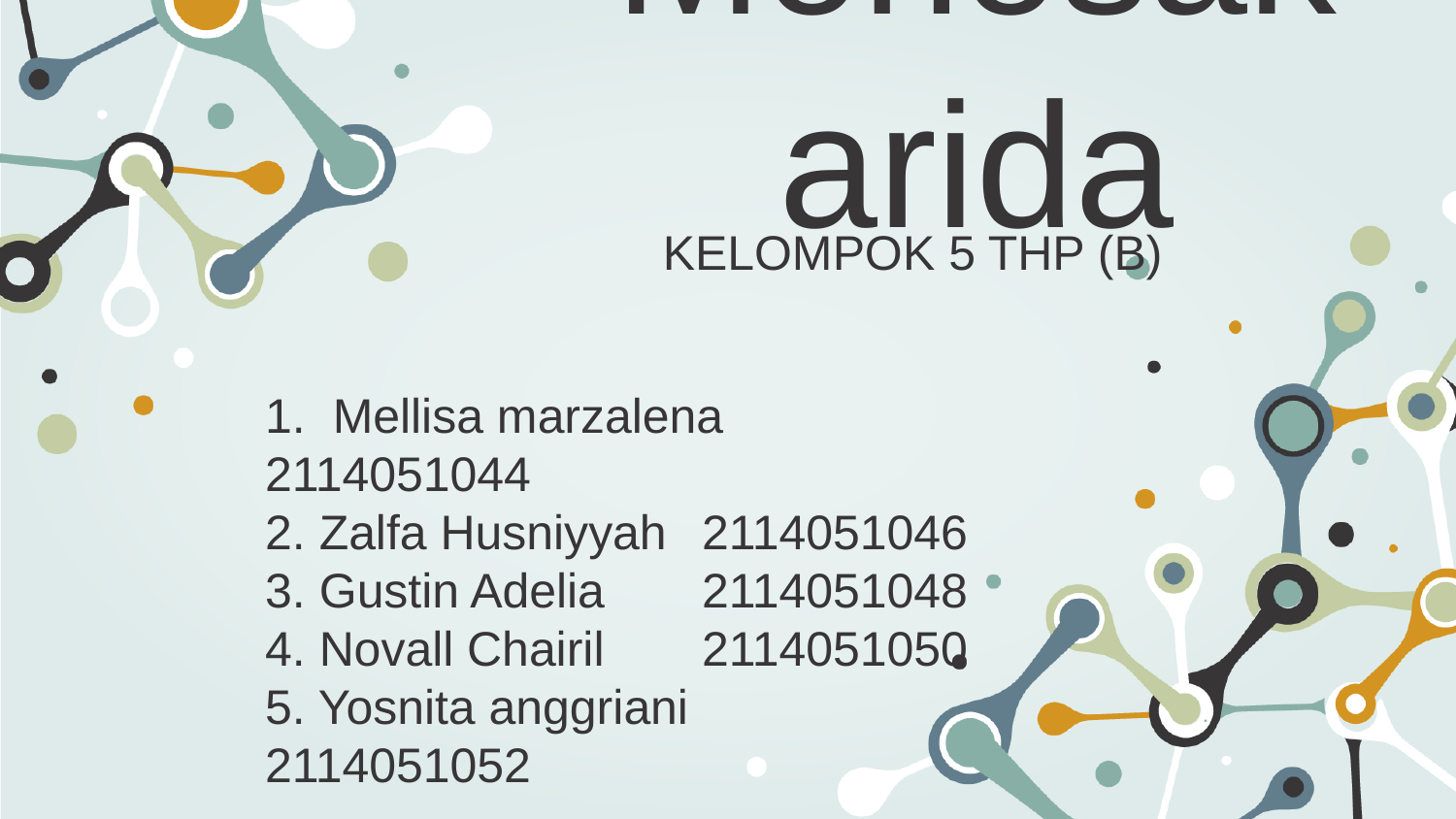

# Monosakarida
KELOMPOK 5 THP (B)
1.  Mellisa marzalena 	2114051044
2. Zalfa Husniyyah 	2114051046
3. Gustin Adelia 	2114051048
4. Novall Chairil 	2114051050
5. Yosnita anggriani 	2114051052